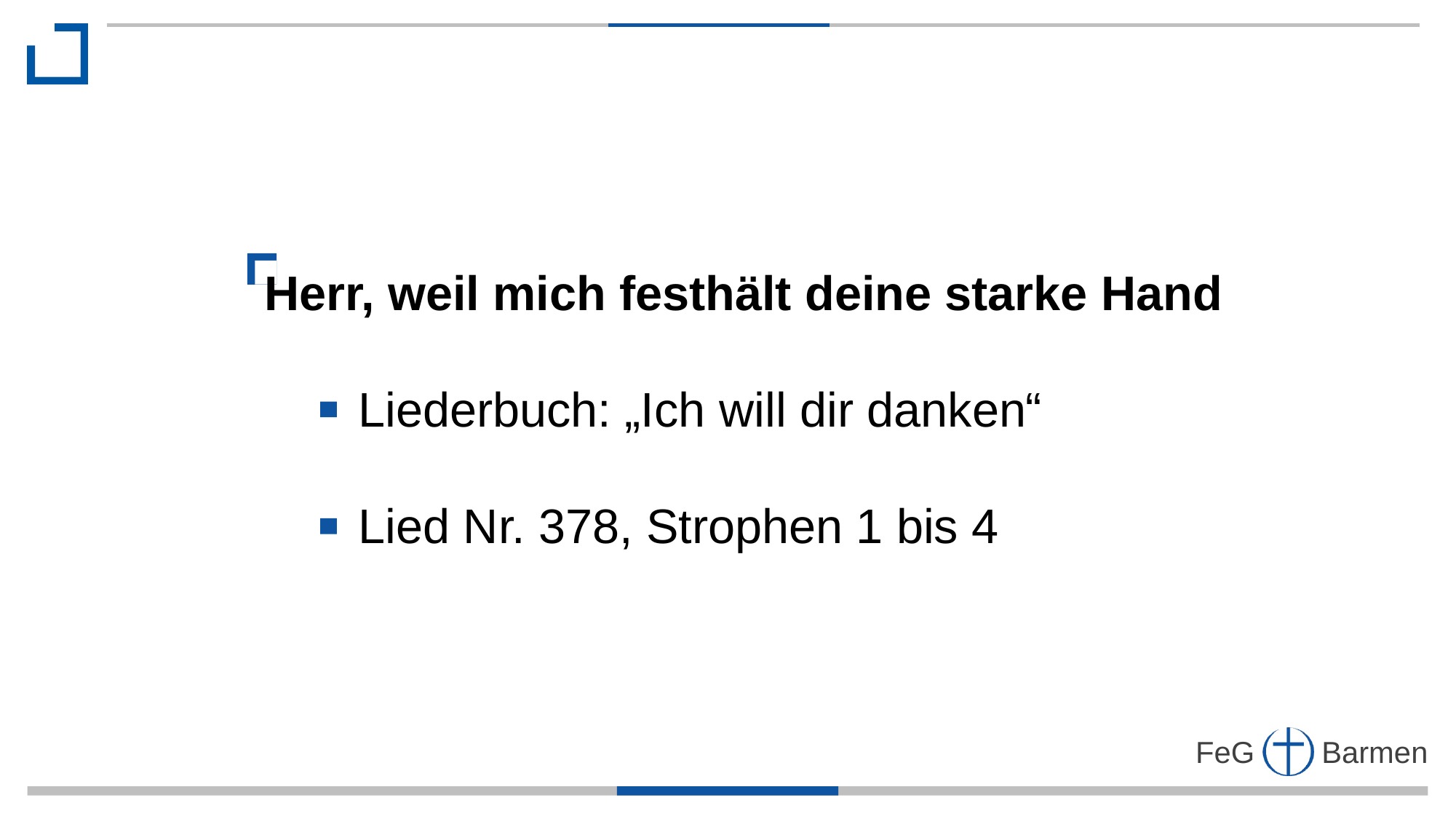

Herr, weil mich festhält deine starke Hand

       Liederbuch: „Ich will dir danken“

       Lied Nr. 378, Strophen 1 bis 4